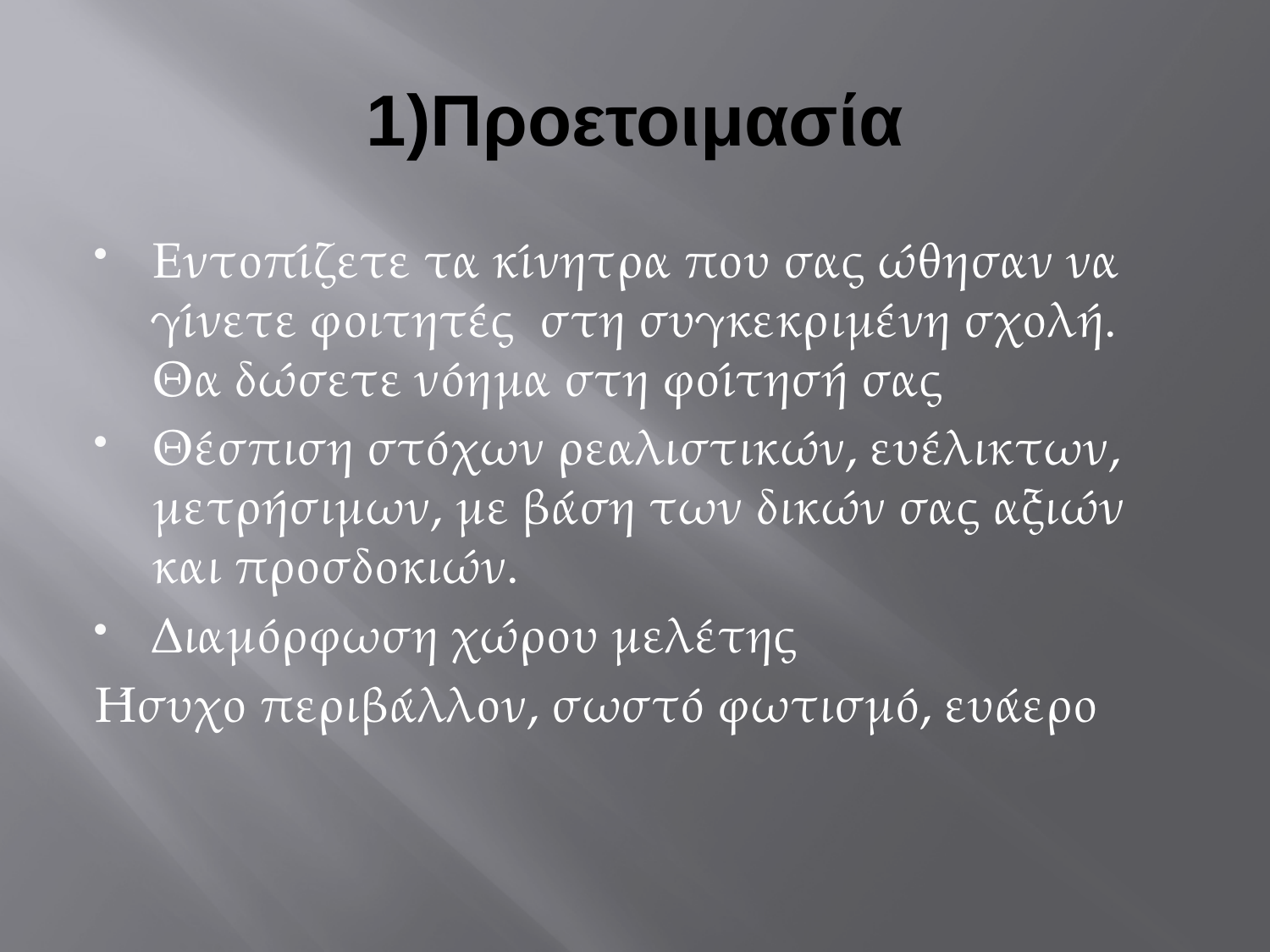

# 1)Προετοιμασία
Εντοπίζετε τα κίνητρα που σας ώθησαν να γίνετε φοιτητές  στη συγκεκριμένη σχολή. Θα δώσετε νόημα στη φοίτησή σας
Θέσπιση στόχων ρεαλιστικών, ευέλικτων, μετρήσιμων, με βάση των δικών σας αξιών και προσδοκιών.
Διαμόρφωση χώρου μελέτης
Ήσυχο περιβάλλον, σωστό φωτισμό, ευάερο